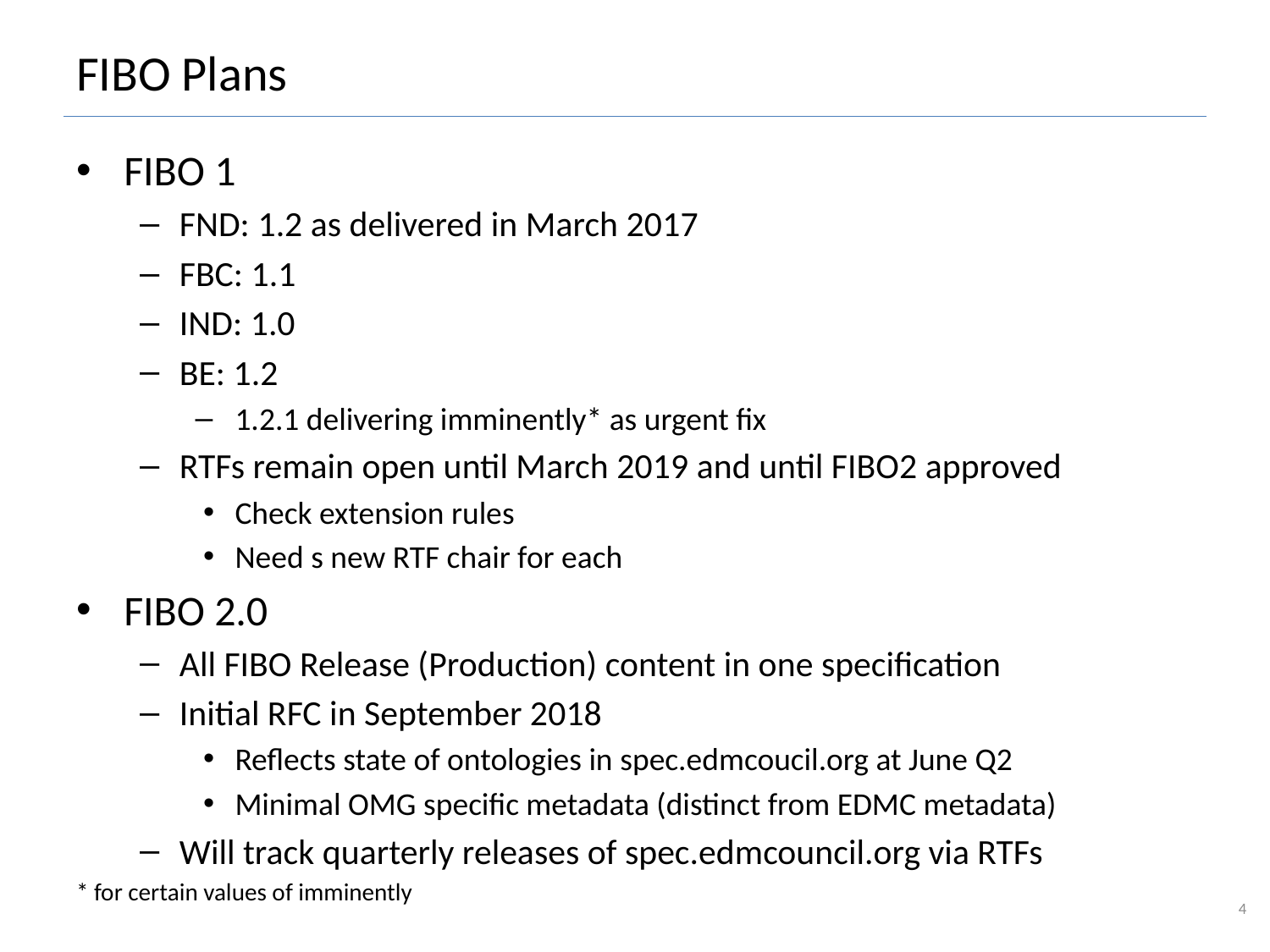

# FIBO Plans
FIBO 1
FND: 1.2 as delivered in March 2017
FBC: 1.1
IND: 1.0
BE: 1.2
1.2.1 delivering imminently* as urgent fix
RTFs remain open until March 2019 and until FIBO2 approved
Check extension rules
Need s new RTF chair for each
FIBO 2.0
All FIBO Release (Production) content in one specification
Initial RFC in September 2018
Reflects state of ontologies in spec.edmcoucil.org at June Q2
Minimal OMG specific metadata (distinct from EDMC metadata)
Will track quarterly releases of spec.edmcouncil.org via RTFs
* for certain values of imminently
4